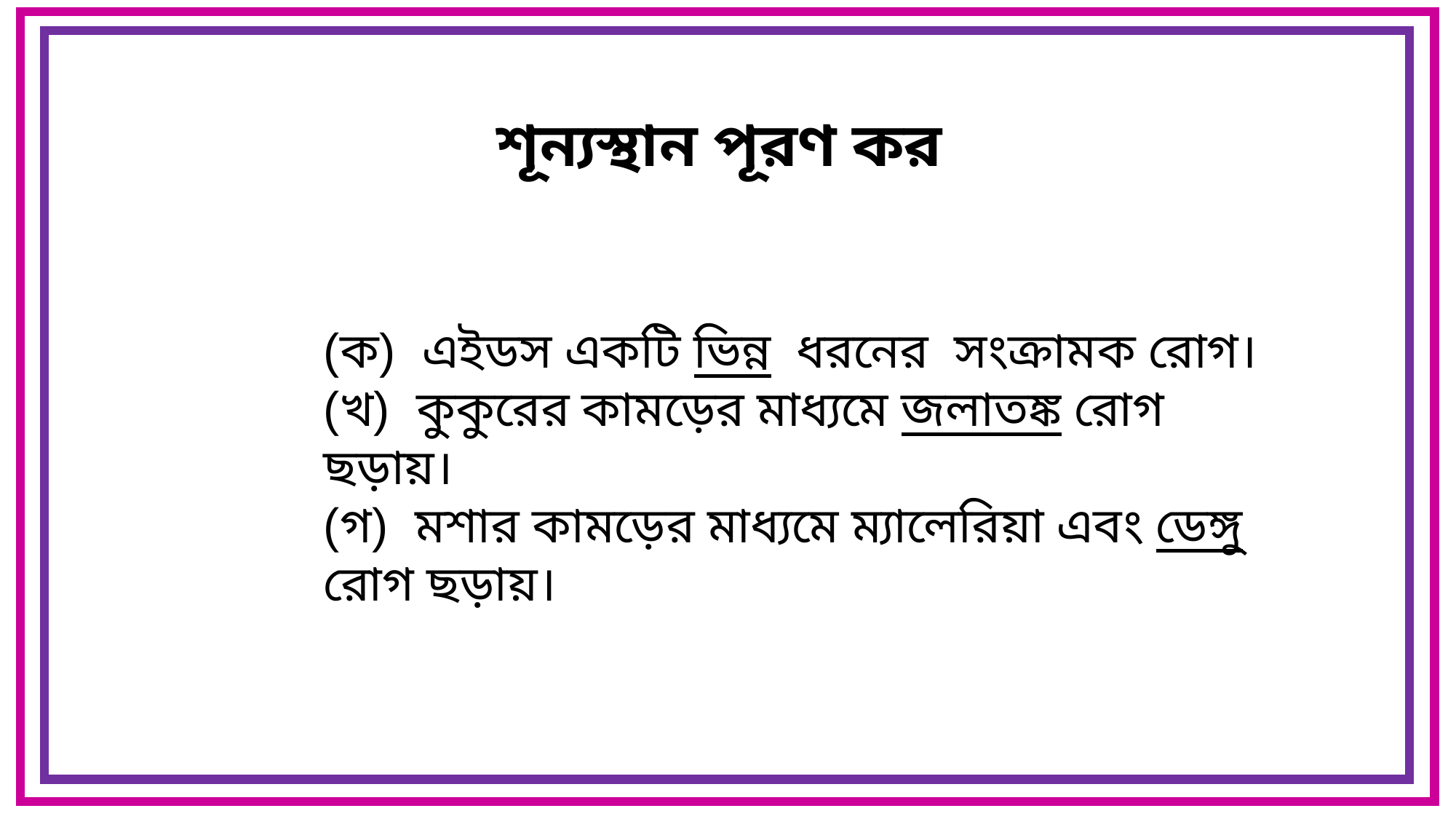

শূন্যস্থান পূরণ কর
(ক)  এইডস একটি ভিন্ন  ধরনের  সংক্রামক রোগ।
(খ)  কুকুরের কামড়ের মাধ্যমে জলাতঙ্ক রোগ ছড়ায়।
(গ)  মশার কামড়ের মাধ্যমে ম্যালেরিয়া এবং ডেঙ্গু রোগ ছড়ায়।